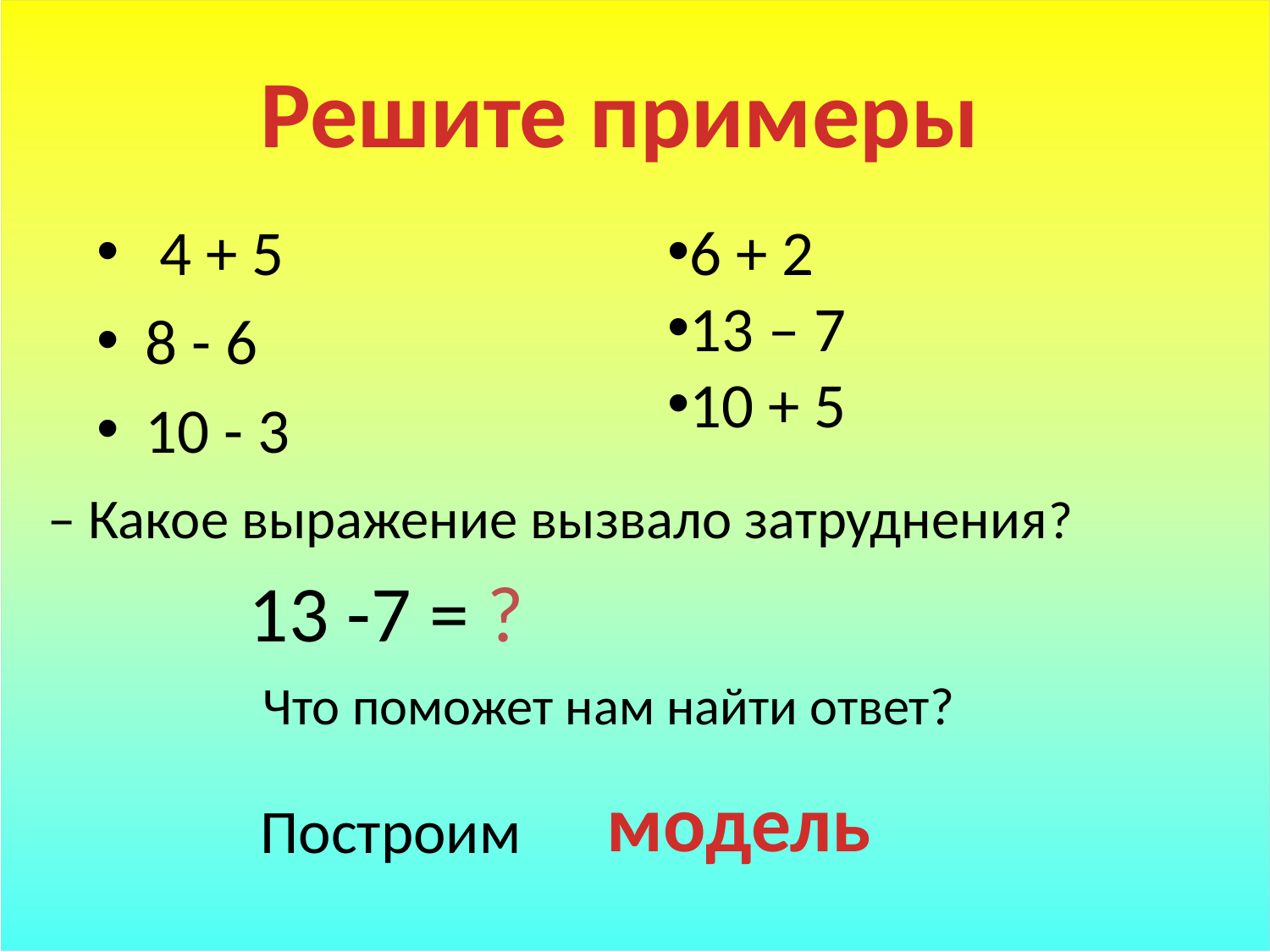

Решите примеры
 4 + 5
8 - 6
10 - 3

6 + 2
13 – 7
10 + 5

– Какое выражение вызвало затруднения?
13 -7 = ?

Что поможет нам найти ответ?
модель
Построим